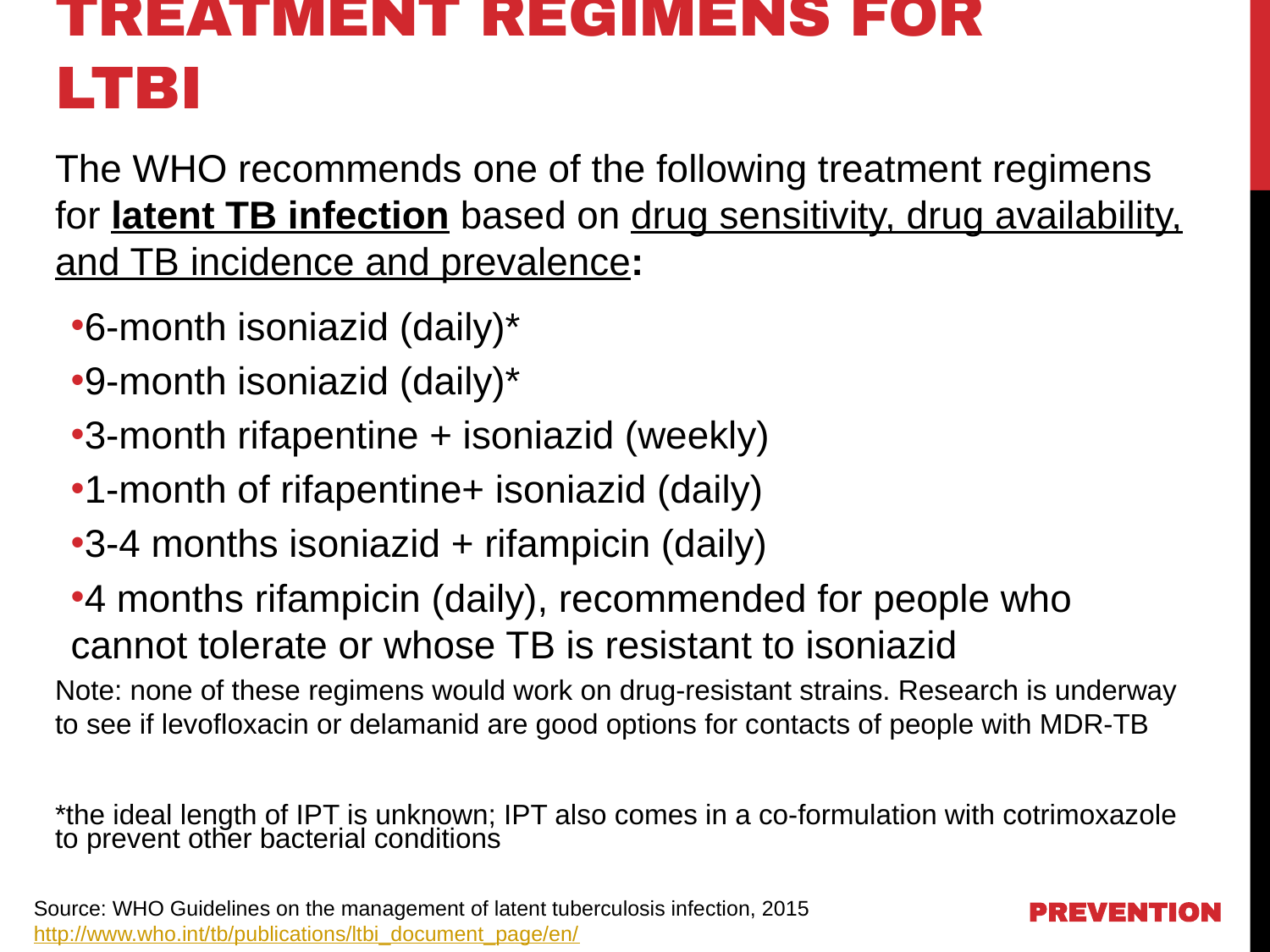

# Treatment REGIMENS For LTBI
The WHO recommends one of the following treatment regimens for latent TB infection based on drug sensitivity, drug availability, and TB incidence and prevalence:
6-month isoniazid (daily)*
9-month isoniazid (daily)*
3-month rifapentine + isoniazid (weekly)
1-month of rifapentine+ isoniazid (daily)
3-4 months isoniazid + rifampicin (daily)
4 months rifampicin (daily), recommended for people who cannot tolerate or whose TB is resistant to isoniazid
Note: none of these regimens would work on drug-resistant strains. Research is underway to see if levofloxacin or delamanid are good options for contacts of people with MDR-TB

*the ideal length of IPT is unknown; IPT also comes in a co-formulation with cotrimoxazole to prevent other bacterial conditions

Source: WHO Guidelines on the management of latent tuberculosis infection, 2015 http://www.who.int/tb/publications/ltbi_document_page/en/
PREVENTION